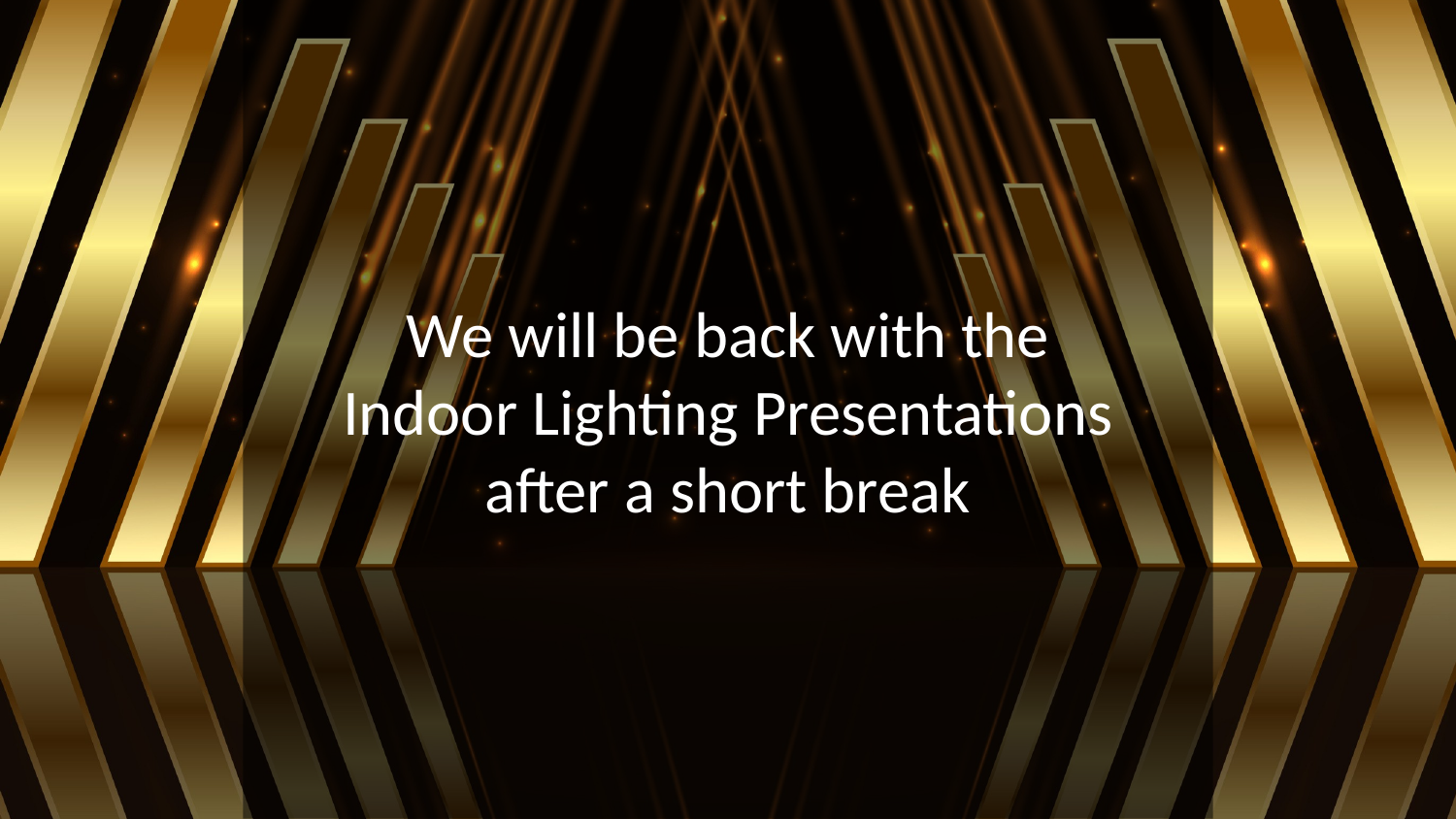

We will be back with the
Indoor Lighting Presentations
after a short break